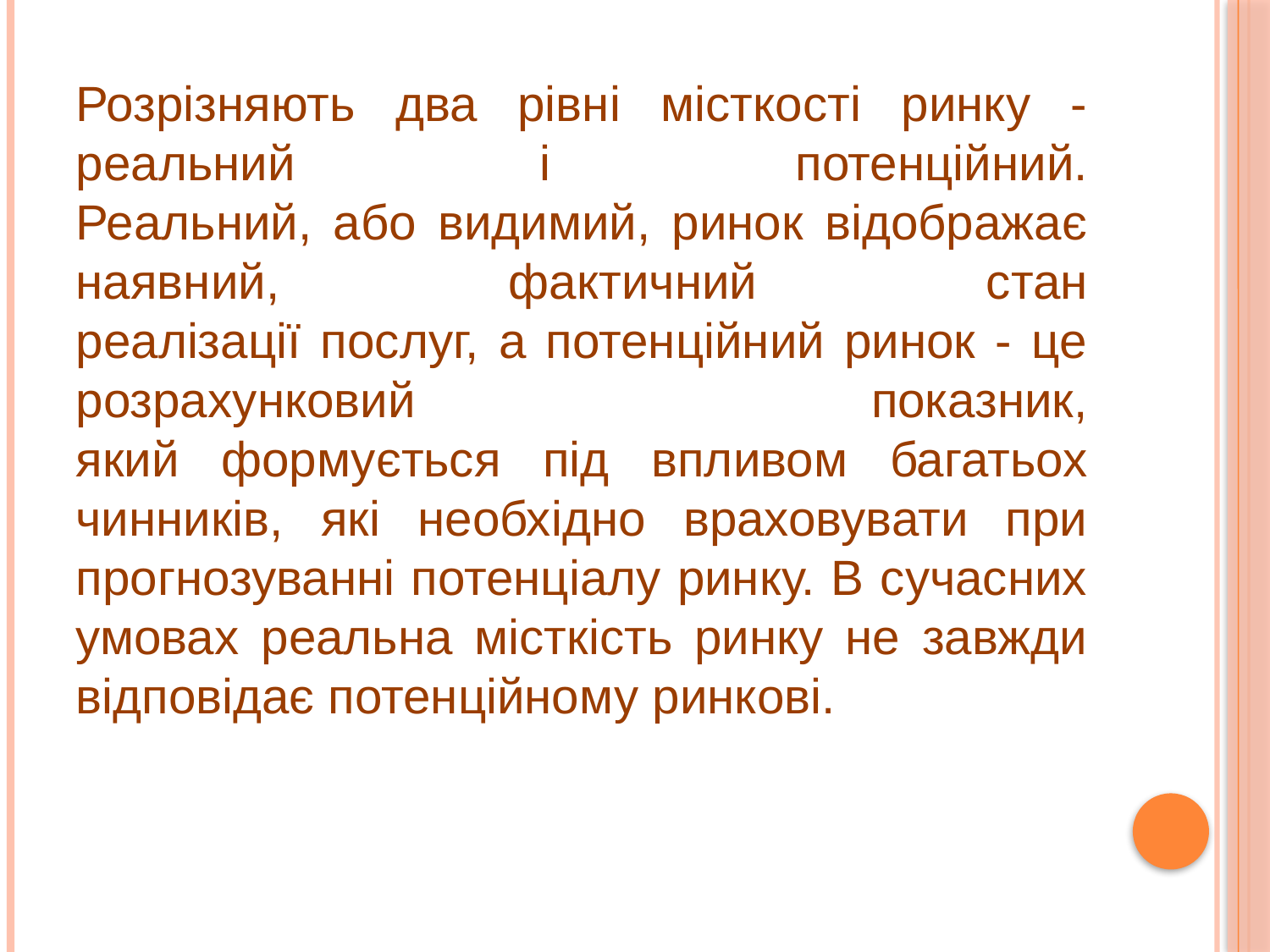

Розрізняють два рівні місткості ринку - реальний і потенційний.
Реальний, або видимий, ринок відображає наявний, фактичний стан
реалізації послуг, а потенційний ринок - це розрахунковий показник,
який формується під впливом багатьох чинників, які необхідно враховувати при прогнозуванні потенціалу ринку. В сучасних умовах реальна місткість ринку не завжди відповідає потенційному ринкові.